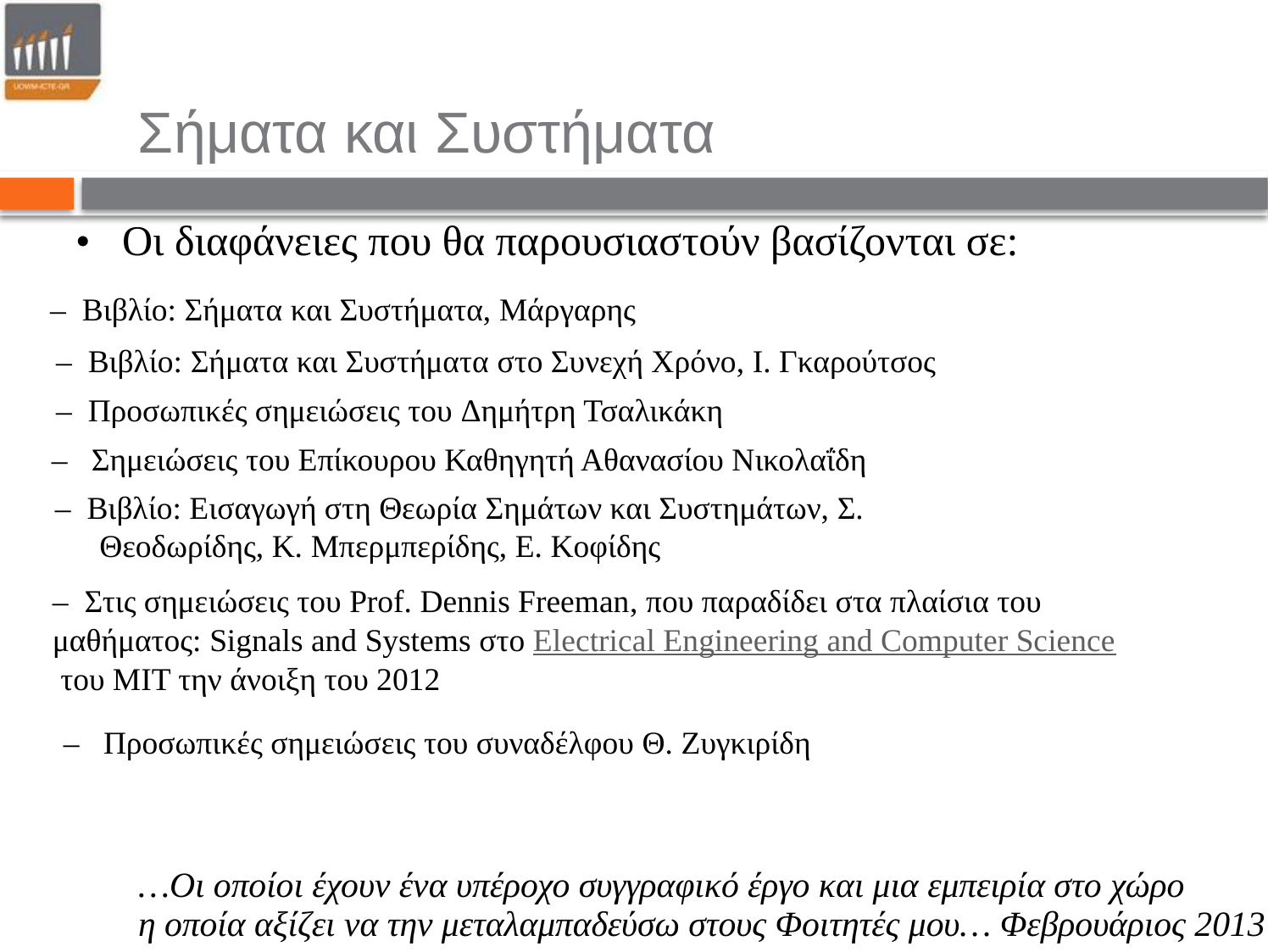

Σήματα και Συστήματα
•   Οι διαφάνειες που θα παρουσιαστούν βασίζονται σε:
–  Βιβλίο: Σήματα και Συστήματα, Μάργαρης
–  Βιβλίο: Σήματα και Συστήματα στο Συνεχή Χρόνο, Ι. Γκαρούτσος
–  Προσωπικές σημειώσεις του Δημήτρη Τσαλικάκη
–   Σημειώσεις του Επίκουρου Καθηγητή Αθανασίου Νικολαΐδη
–  Βιβλίο: Εισαγωγή στη Θεωρία Σημάτων και Συστημάτων, Σ.
Θεοδωρίδης, Κ. Μπερμπερίδης, Ε. Κοφίδης
–  Στις σημειώσεις του Prof. Dennis Freeman, που παραδίδει στα πλαίσια του μαθήματος: Signals and Systems στο Electrical Engineering and Computer Science του ΜΙΤ την άνοιξη του 2012
–   Προσωπικές σημειώσεις του συναδέλφου Θ. Ζυγκιρίδη
…Οι οποίοι έχουν ένα υπέροχο συγγραφικό έργο και μια εμπειρία στο χώρο
η οποία αξίζει να την μεταλαμπαδεύσω στους Φοιτητές μου… Φεβρουάριος 2013